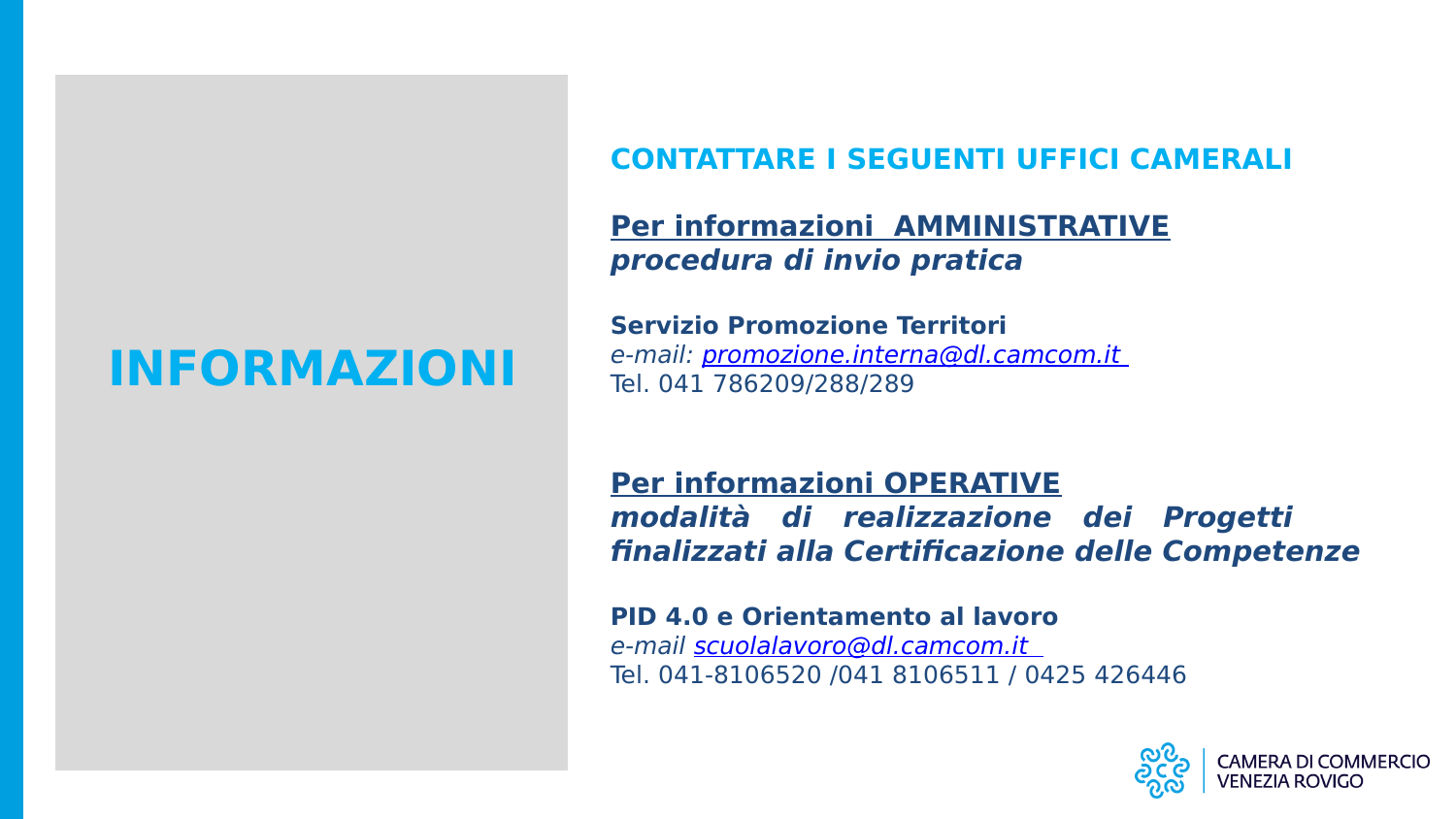

CONTATTARE I SEGUENTI UFFICI CAMERALI

Per informazioni  AMMINISTRATIVE
procedura di invio pratica

Servizio Promozione Territori
e-mail: promozione.interna@dl.camcom.it
Tel. 041 786209/288/289

Per informazioni OPERATIVE
modalità di realizzazione dei Progetti    finalizzati alla Certificazione delle Competenze

PID 4.0 e Orientamento al lavoro
e-mail scuolalavoro@dl.camcom.it
Tel. 041-8106520 /041 8106511 / 0425 426446
INFORMAZIONI